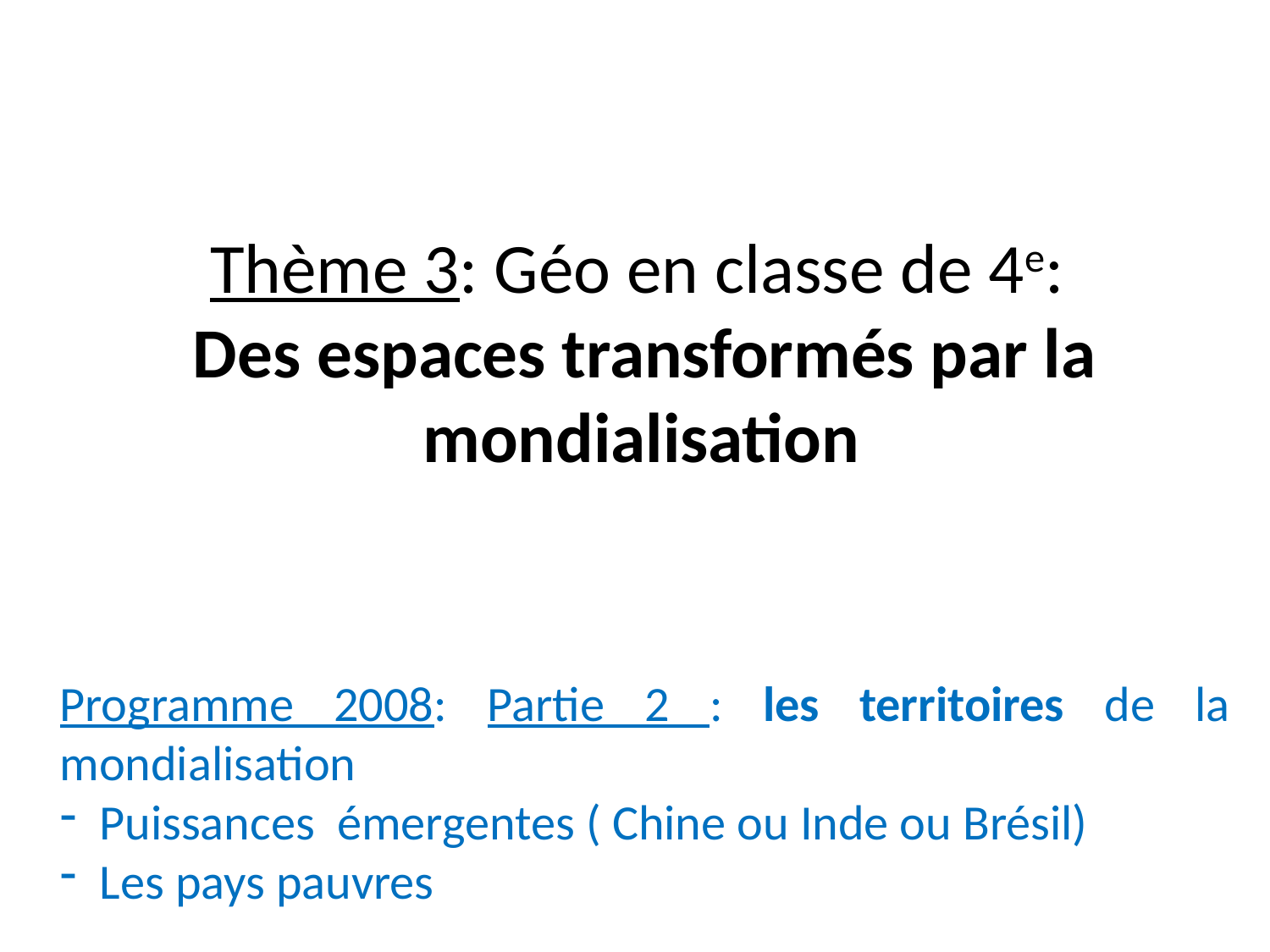

Thème 3: Géo en classe de 4e:
Des espaces transformés par la mondialisation
Programme 2008: Partie 2 : les territoires de la mondialisation
Puissances  émergentes ( Chine ou Inde ou Brésil)
Les pays pauvres